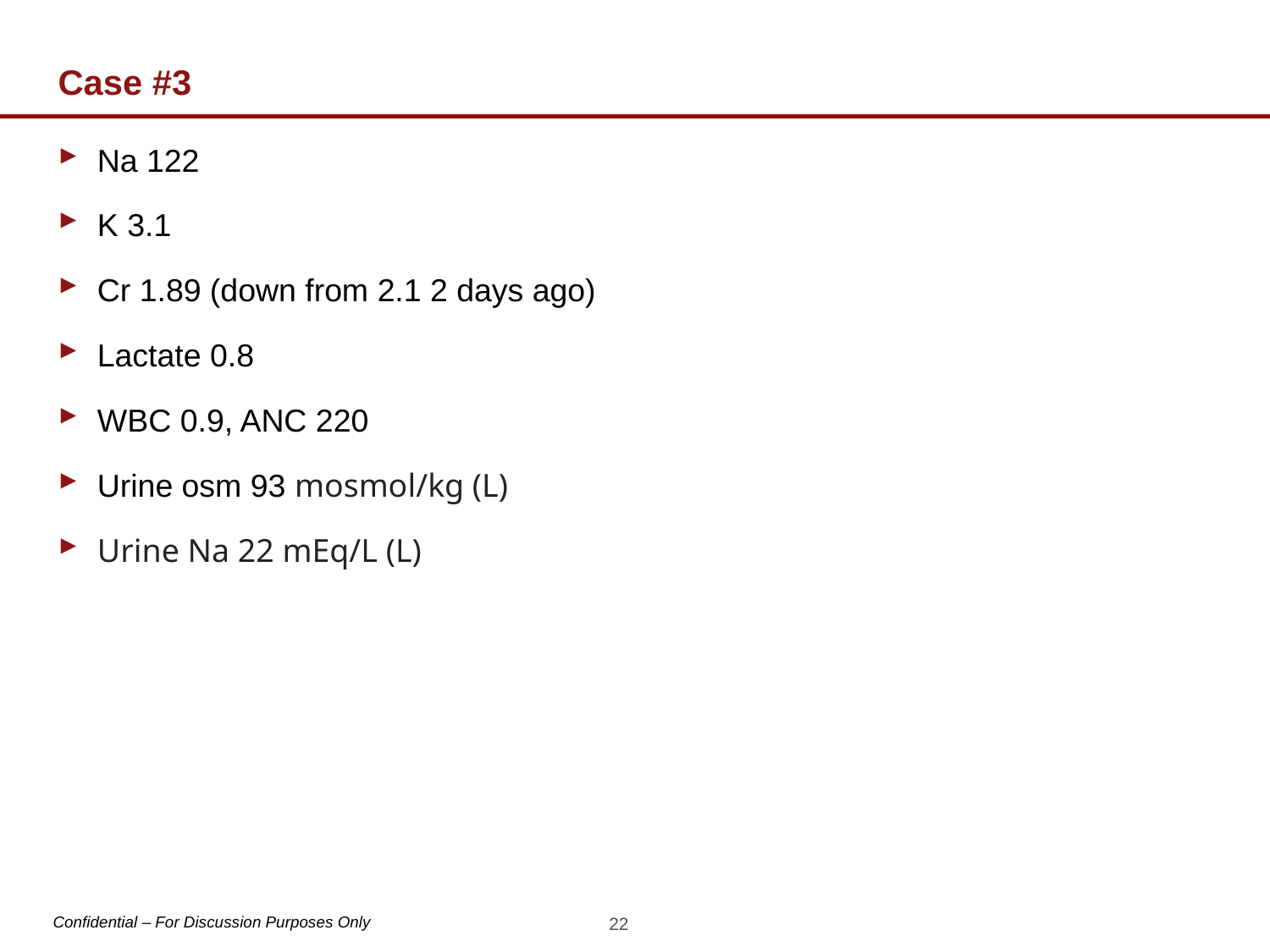

# Case #3
Na 122
K 3.1
Cr 1.89 (down from 2.1 2 days ago)
Lactate 0.8
WBC 0.9, ANC 220
Urine osm 93 mosmol/kg (L)
Urine Na 22 mEq/L (L)
22